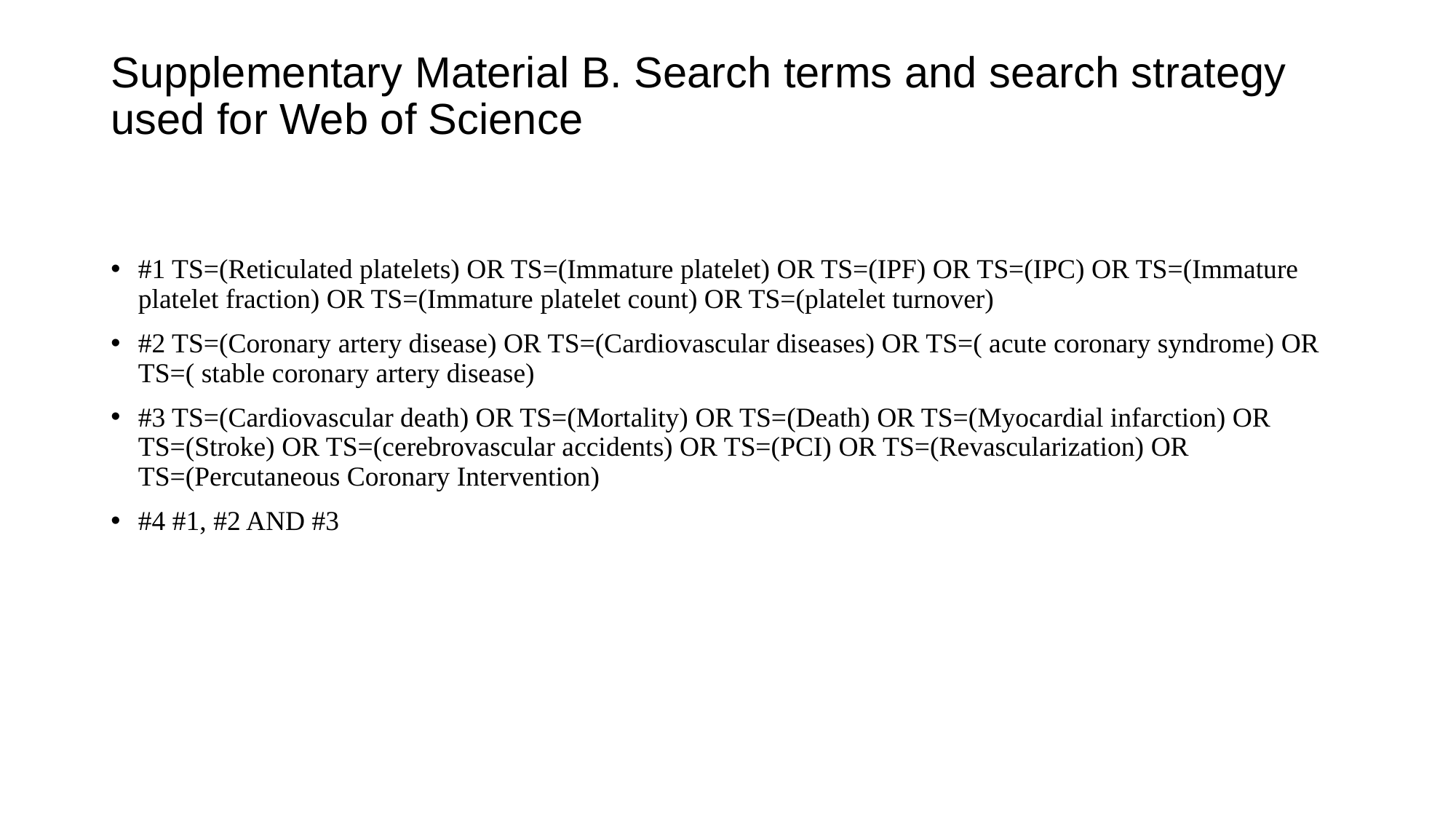

# Supplementary Material B. Search terms and search strategy used for Web of Science
#1 TS=(Reticulated platelets) OR TS=(Immature platelet) OR TS=(IPF) OR TS=(IPC) OR TS=(Immature platelet fraction) OR TS=(Immature platelet count) OR TS=(platelet turnover)
#2 TS=(Coronary artery disease) OR TS=(Cardiovascular diseases) OR TS=( acute coronary syndrome) OR TS=( stable coronary artery disease)
#3 TS=(Cardiovascular death) OR TS=(Mortality) OR TS=(Death) OR TS=(Myocardial infarction) OR TS=(Stroke) OR TS=(cerebrovascular accidents) OR TS=(PCI) OR TS=(Revascularization) OR TS=(Percutaneous Coronary Intervention)
#4 #1, #2 AND #3